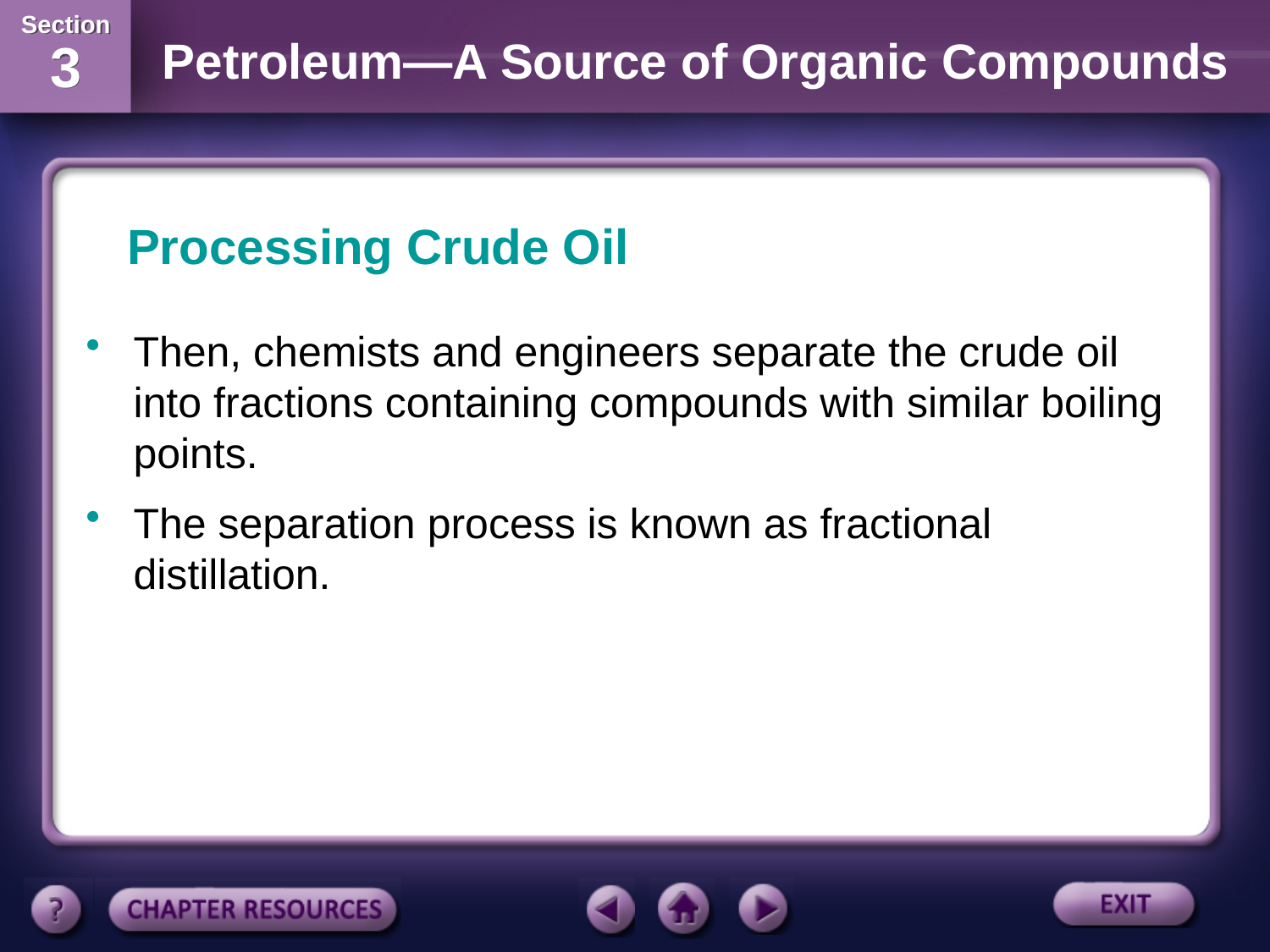

Processing Crude Oil
Then, chemists and engineers separate the crude oil into fractions containing compounds with similar boiling points.
The separation process is known as fractional distillation.